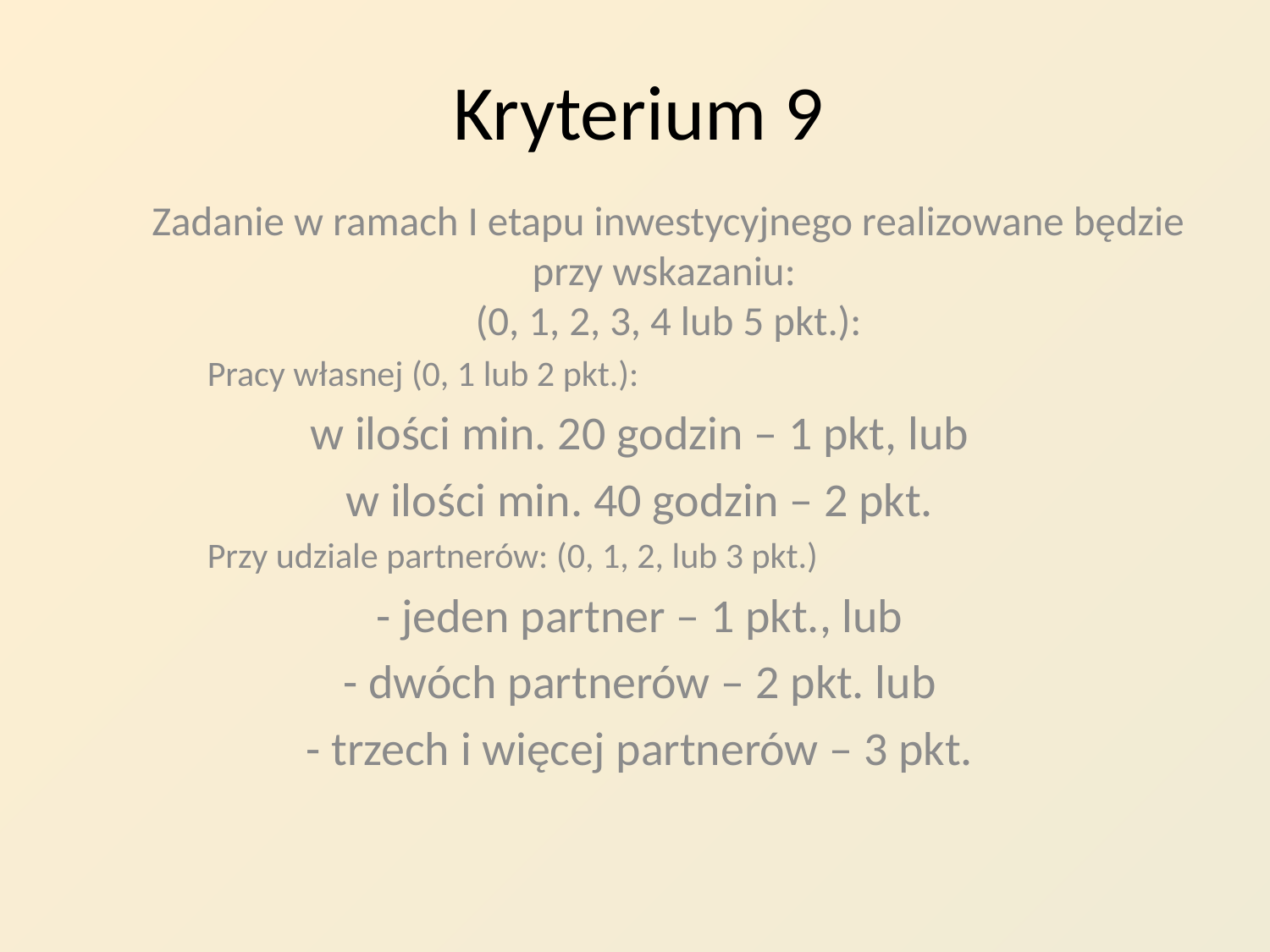

# Kryterium 9
Zadanie w ramach I etapu inwestycyjnego realizowane będzie przy wskazaniu:
(0, 1, 2, 3, 4 lub 5 pkt.):
Pracy własnej (0, 1 lub 2 pkt.):
w ilości min. 20 godzin – 1 pkt, lub
w ilości min. 40 godzin – 2 pkt.
Przy udziale partnerów: (0, 1, 2, lub 3 pkt.)
- jeden partner – 1 pkt., lub
- dwóch partnerów – 2 pkt. lub
- trzech i więcej partnerów – 3 pkt.